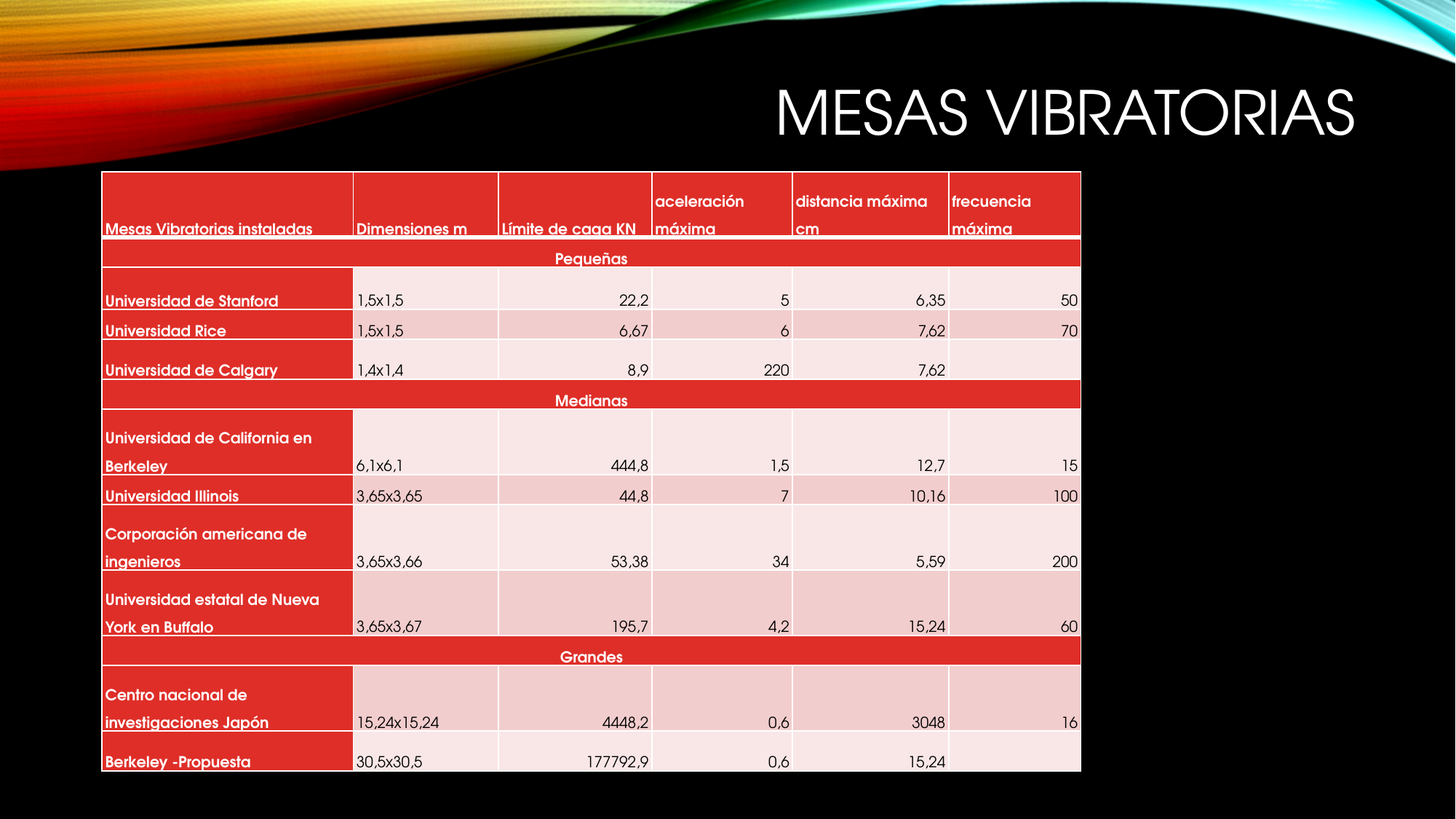

# Mesas vibratorias
| Mesas Vibratorias instaladas | Dimensiones m | Límite de caga KN | aceleración máxima | distancia máxima cm | frecuencia máxima |
| --- | --- | --- | --- | --- | --- |
| Pequeñas |  |  |  |  |  |
| Universidad de Stanford | 1,5x1,5 | 22,2 | 5 | 6,35 | 50 |
| Universidad Rice | 1,5x1,5 | 6,67 | 6 | 7,62 | 70 |
| Universidad de Calgary | 1,4x1,4 | 8,9 | 220 | 7,62 |  |
| Medianas |  |  |  |  |  |
| Universidad de California en Berkeley | 6,1x6,1 | 444,8 | 1,5 | 12,7 | 15 |
| Universidad Illinois | 3,65x3,65 | 44,8 | 7 | 10,16 | 100 |
| Corporación americana de ingenieros | 3,65x3,66 | 53,38 | 34 | 5,59 | 200 |
| Universidad estatal de Nueva York en Buffalo | 3,65x3,67 | 195,7 | 4,2 | 15,24 | 60 |
| Grandes |  |  |  |  |  |
| Centro nacional de investigaciones Japón | 15,24x15,24 | 4448,2 | 0,6 | 3048 | 16 |
| Berkeley -Propuesta | 30,5x30,5 | 177792,9 | 0,6 | 15,24 |  |